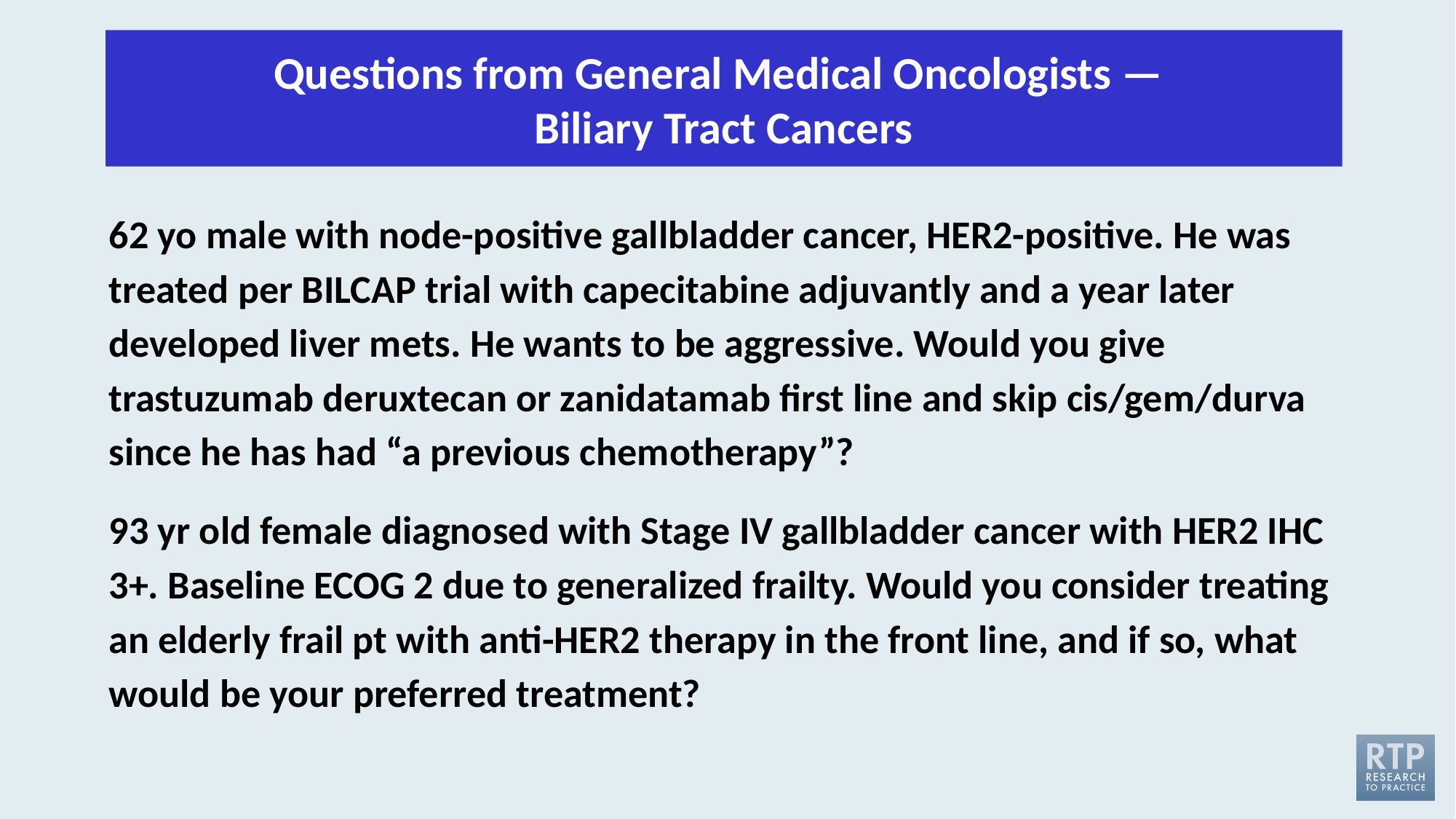

Questions from General Medical Oncologists — 
Biliary Tract Cancers
62 yo male with node-positive gallbladder cancer, HER2-positive. He was treated per BILCAP trial with capecitabine adjuvantly and a year later developed liver mets. He wants to be aggressive. Would you give trastuzumab deruxtecan or zanidatamab first line and skip cis/gem/durva since he has had “a previous chemotherapy”?
93 yr old female diagnosed with Stage IV gallbladder cancer with HER2 IHC 3+. Baseline ECOG 2 due to generalized frailty. Would you consider treating an elderly frail pt with anti-HER2 therapy in the front line, and if so, what would be your preferred treatment?